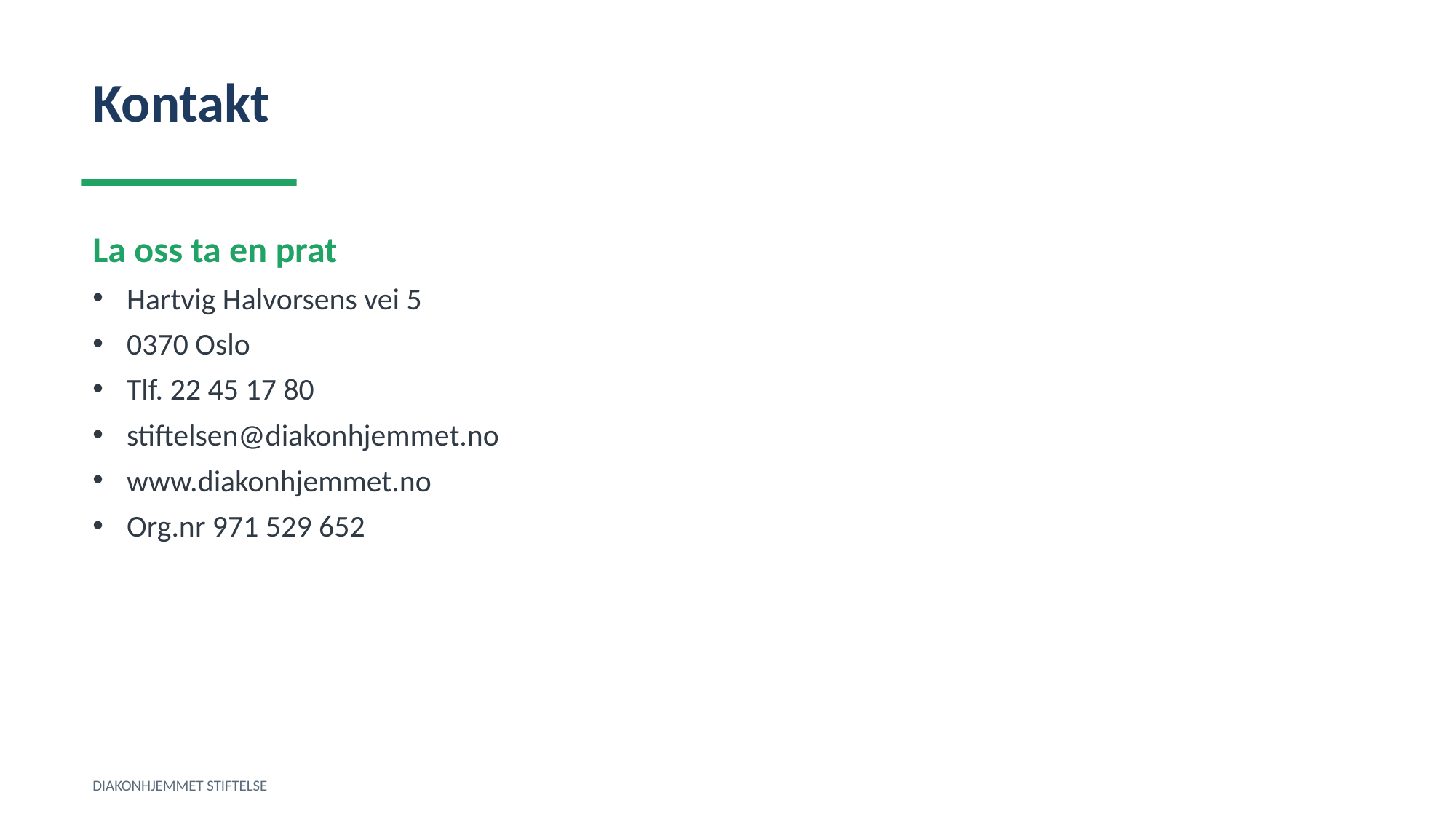

Kontakt

La oss ta en prat
Hartvig Halvorsens vei 5
0370 Oslo
Tlf. 22 45 17 80
stiftelsen@diakonhjemmet.no
www.diakonhjemmet.no
Org.nr 971 529 652
DIAKONHJEMMET STIFTELSE